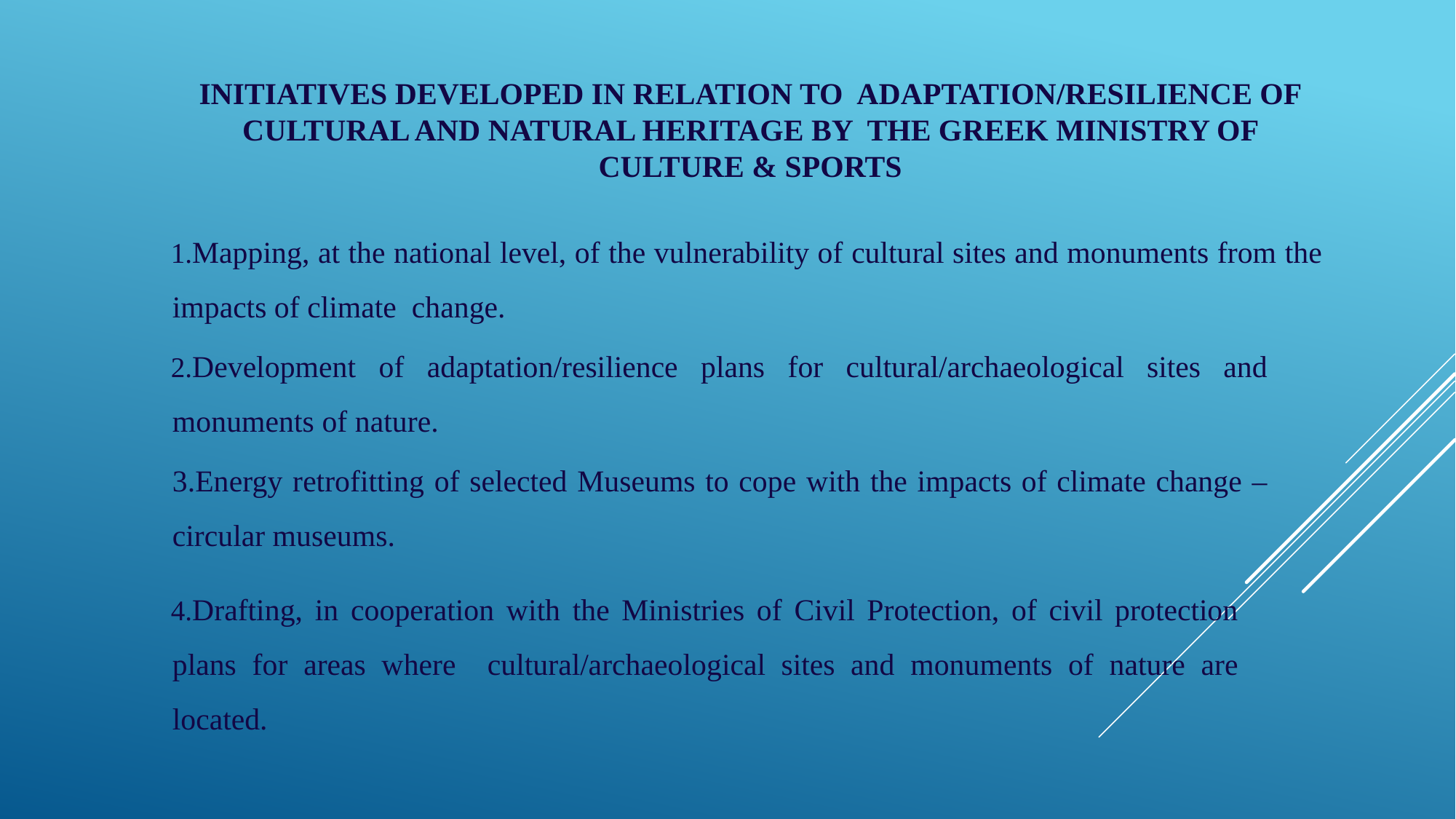

INITIATIVES DEVELOPED IN RELATION TO  ADAPTATION/RESILIENCE OF CULTURAL AND NATURAL HERITAGE BY  THE GREEK MINISTRY OF CULTURE & SPORTS

Mapping, at the national level, of the vulnerability of cultural sites and monuments from the impacts of climate  change.
Development of adaptation/resilience plans for cultural/archaeological sites and monuments of nature.
3.Energy retrofitting of selected Museums to cope with the impacts of climate change – circular museums.
Drafting, in cooperation with the Ministries of Civil Protection, of civil protection plans for areas where  cultural/archaeological sites and monuments of nature are located.